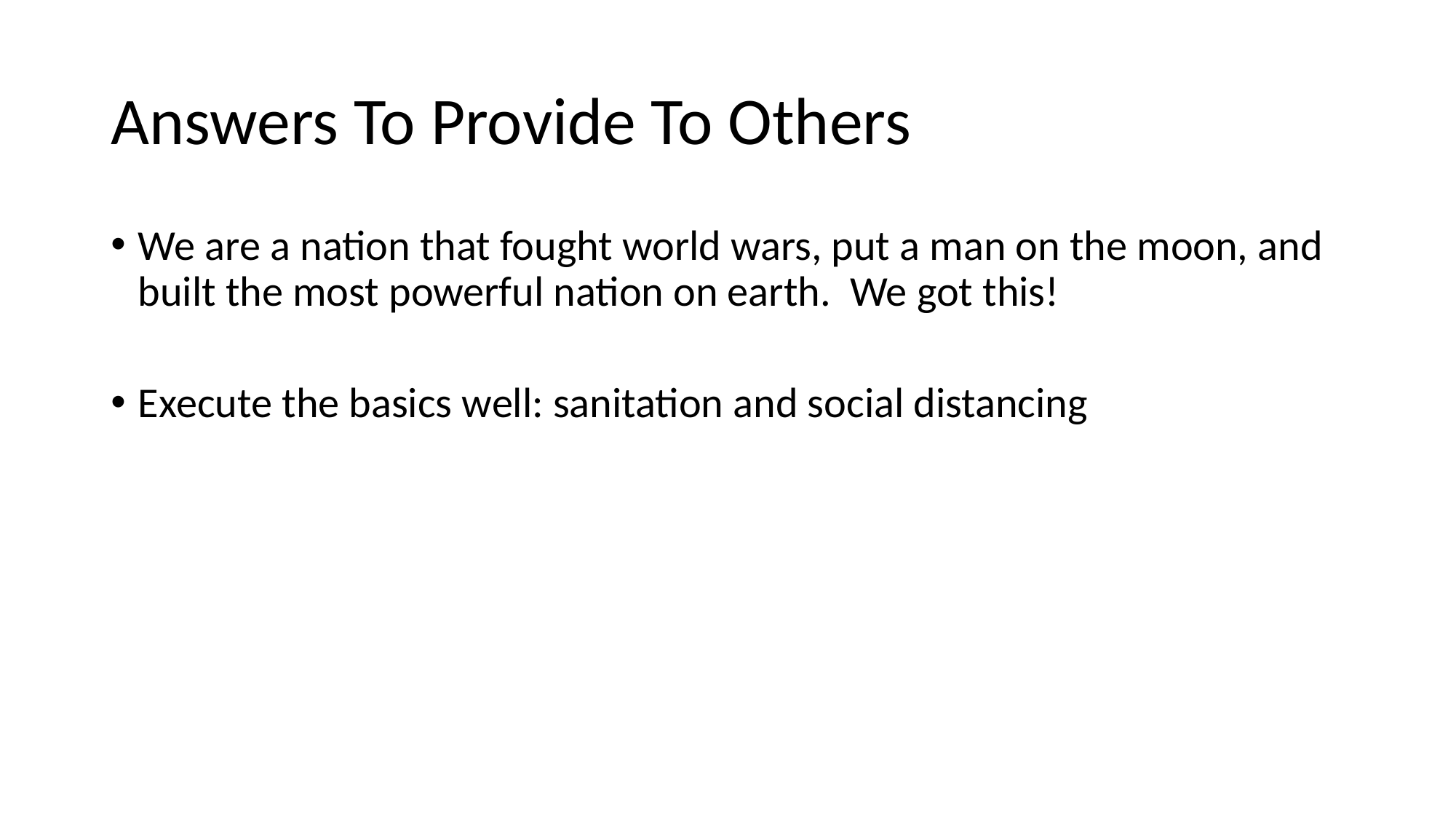

# Answers To Provide To Others
We are a nation that fought world wars, put a man on the moon, and built the most powerful nation on earth.  We got this!
Execute the basics well: sanitation and social distancing